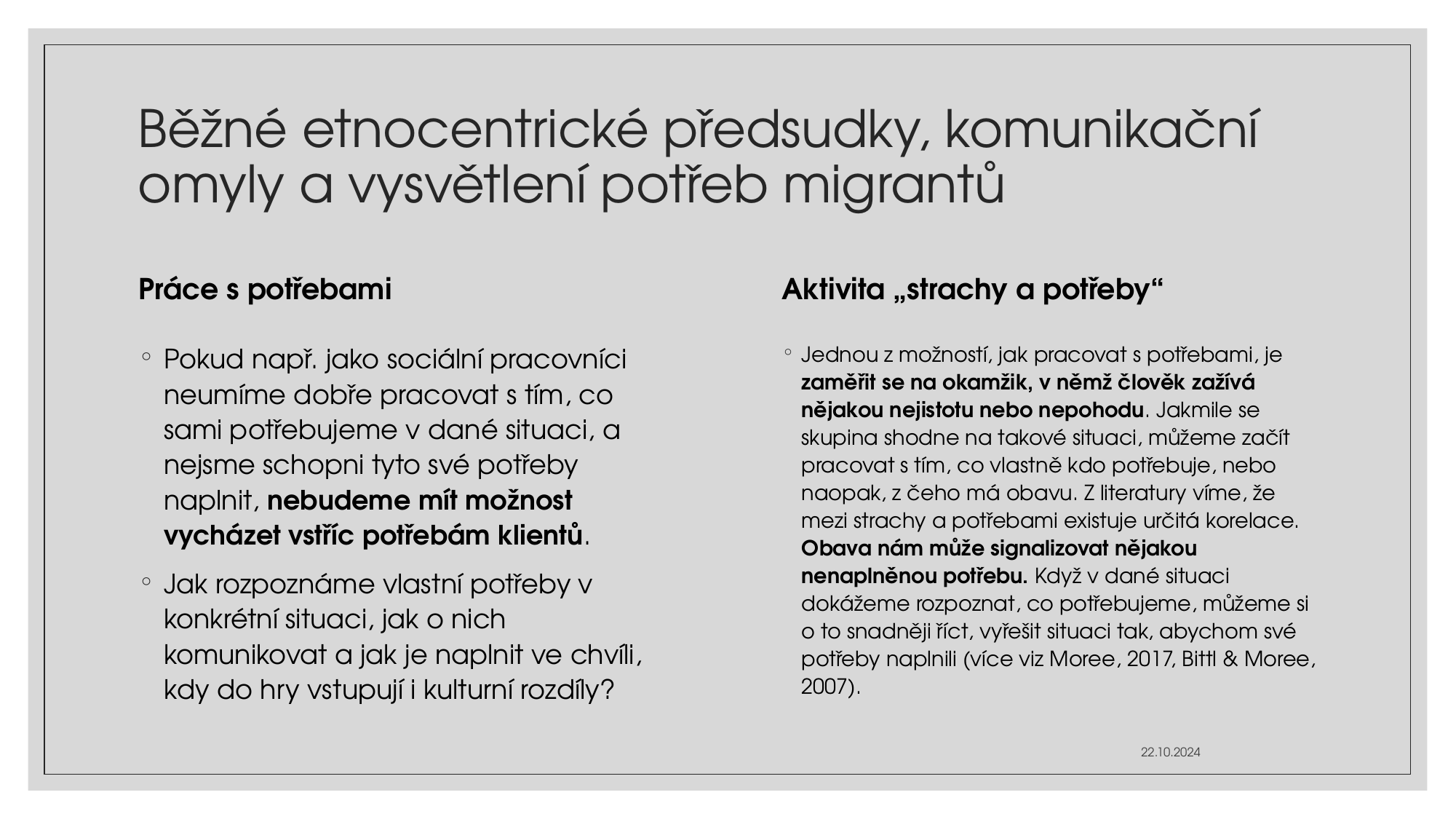

# Běžné etnocentrické předsudky, komunikační omyly a vysvětlení potřeb migrantů
Práce s potřebami
Aktivita „strachy a potřeby“
Jednou z možností, jak pracovat s potřebami, je zaměřit se na okamžik, v němž člověk zažívá nějakou nejistotu nebo nepohodu. Jakmile se skupina shodne na takové situaci, můžeme začít pracovat s tím, co vlastně kdo potřebuje, nebo naopak, z čeho má obavu. Z literatury víme, že mezi strachy a potřebami existuje určitá korelace. Obava nám může signalizovat nějakou nenaplněnou potřebu. Když v dané situaci dokážeme rozpoznat, co potřebujeme, můžeme si o to snadněji říct, vyřešit situaci tak, abychom své potřeby naplnili (více viz Moree, 2017, Bittl & Moree, 2007).
Pokud např. jako sociální pracovníci neumíme dobře pracovat s tím, co sami potřebujeme v dané situaci, a nejsme schopni tyto své potřeby naplnit, nebudeme mít možnost vycházet vstříc potřebám klientů.
Jak rozpoznáme vlastní potřeby v konkrétní situaci, jak o nich komunikovat a jak je naplnit ve chvíli, kdy do hry vstupují i kulturní rozdíly?
22.10.2024